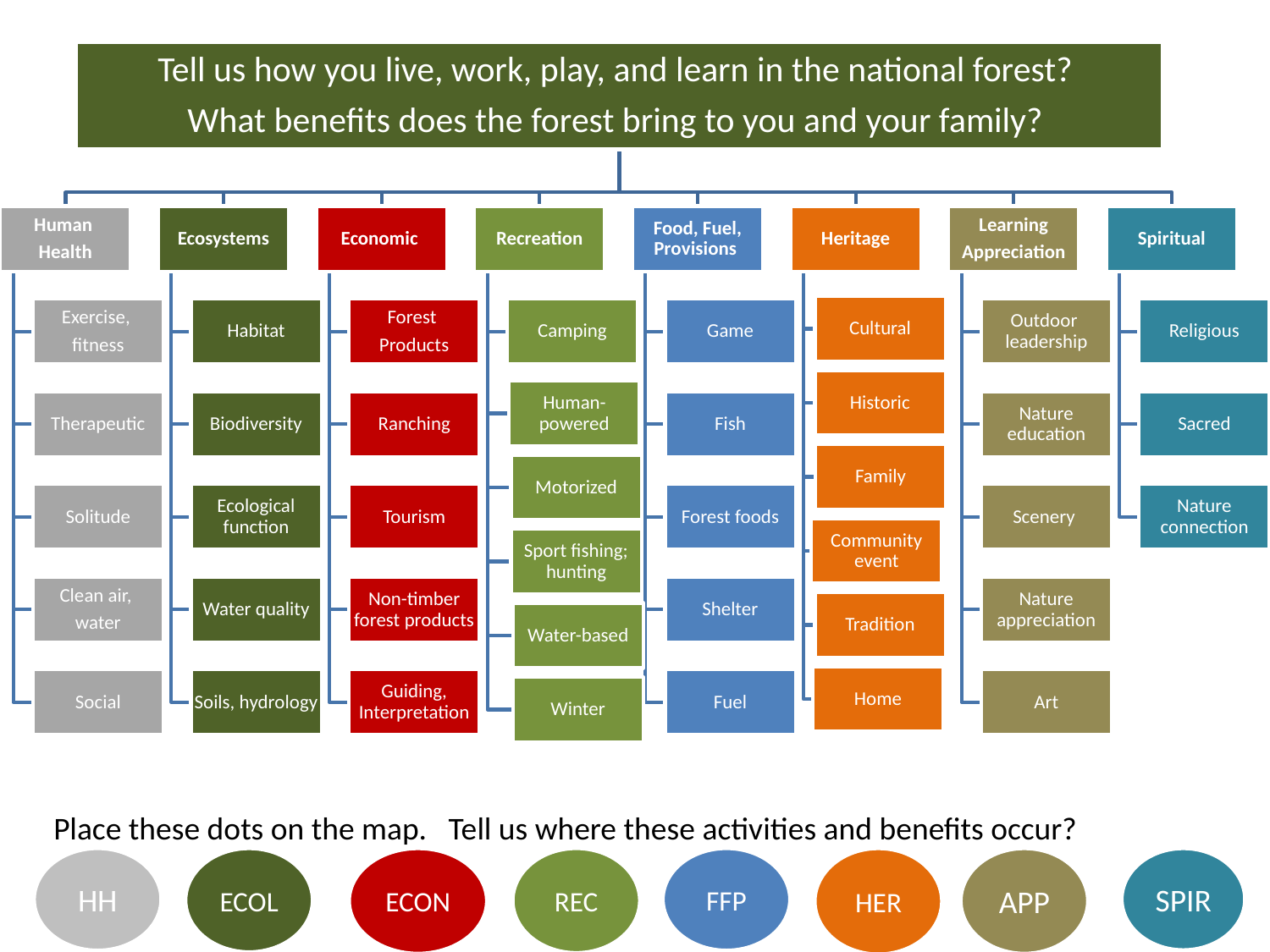

Tell us how you live, work, play, and learn in the national forest?
What benefits does the forest bring to you and your family?
Human
Health
Exercise,
fitness
Therapeutic
Solitude
Clean air,
water
Social
Ecosystems
Habitat
Biodiversity
Ecological function
Water quality
Soils, hydrology
Economic
Forest
Products
Ranching
Tourism
Non-timber forest products
Guiding, Interpretation
Recreation
Camping
Human-powered
Motorized
Sport fishing; hunting
Water-based
Winter
Food, Fuel, Provisions
Game
Fish
Forest foods
Shelter
Fuel
Heritage
Cultural
Historic
Family
Community event
Tradition
Home
Learning
Appreciation
Outdoor  leadership
Nature education
Scenery
Nature appreciation
Art
Spiritual
Religious
Sacred
Nature connection
Place these dots on the map.   Tell us where these activities and benefits occur?
HH
ECOL
ECON
REC
FFP
HER
APP
SPIR